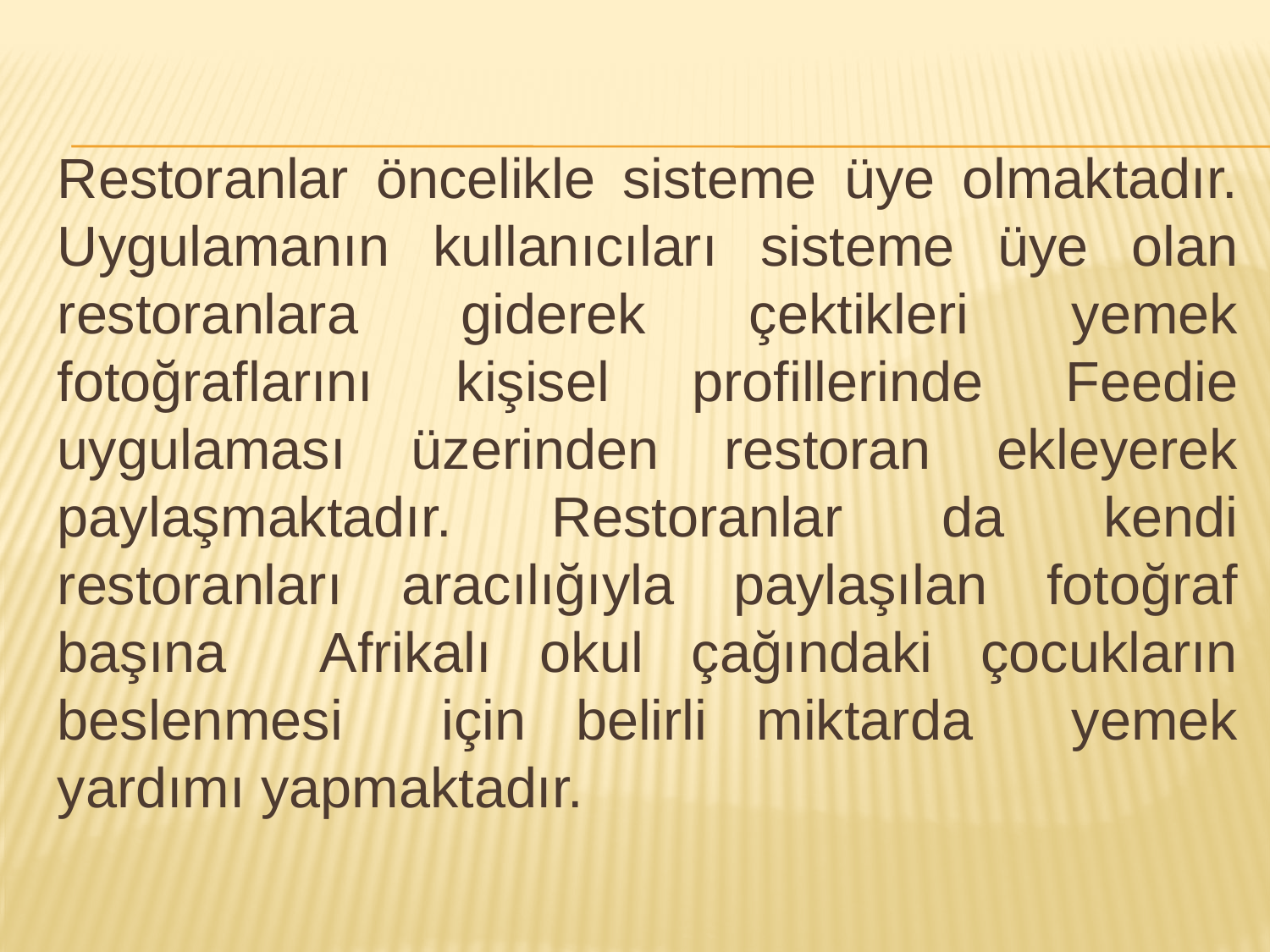

Restoranlar öncelikle sisteme üye olmaktadır. Uygulamanın kullanıcıları sisteme üye olan restoranlara giderek çektikleri yemek fotoğraflarını kişisel profillerinde Feedie uygulaması üzerinden restoran ekleyerek paylaşmaktadır. Restoranlar da kendi restoranları aracılığıyla paylaşılan fotoğraf başına  Afrikalı okul çağındaki çocukların beslenmesi  için belirli miktarda  yemek yardımı yapmaktadır.